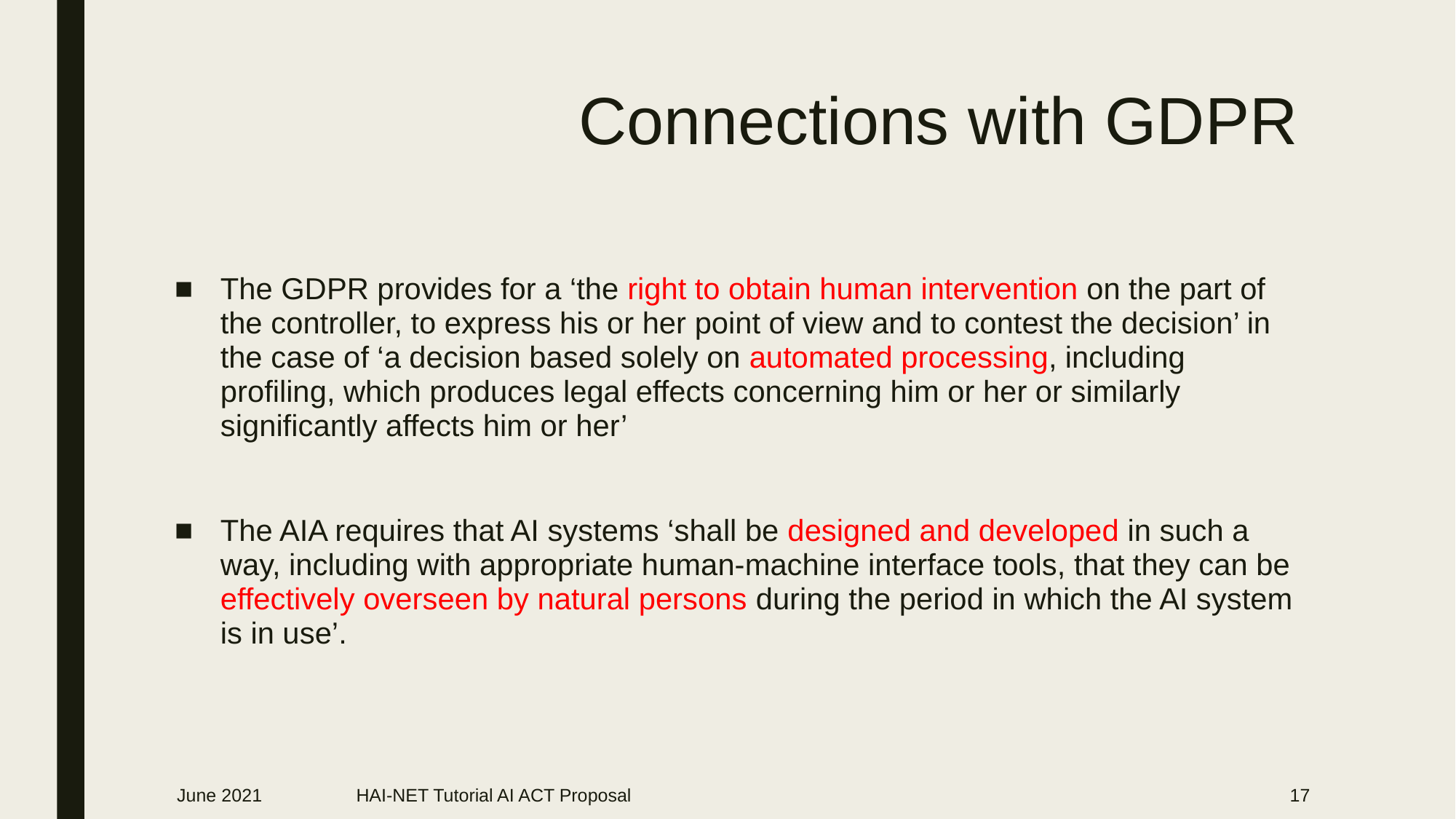

# Connections with GDPR

The GDPR provides for a ‘the right to obtain human intervention on the part of the controller, to express his or her point of view and to contest the decision’ in the case of ‘a decision based solely on automated processing, including profiling, which produces legal effects concerning him or her or similarly significantly affects him or her’

The AIA requires that AI systems ‘shall be designed and developed in such a way, including with appropriate human-machine interface tools, that they can be effectively overseen by natural persons during the period in which the AI system is in use’.
June 2021
HAI-NET Tutorial AI ACT Proposal
17